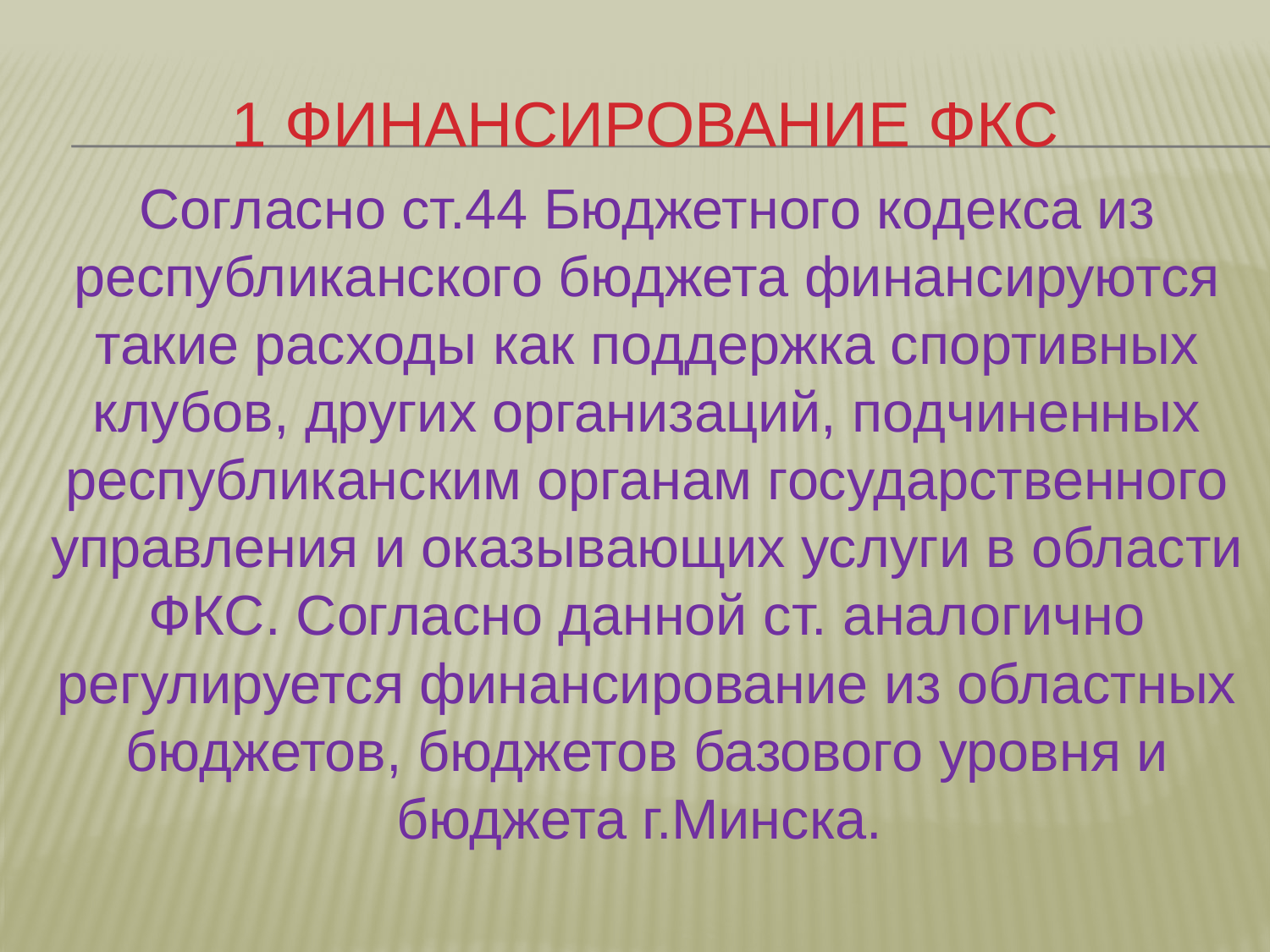

# 1 Финансирование ФКС
Согласно ст.44 Бюджетного кодекса из республиканского бюджета финансируются такие расходы как поддержка спортивных клубов, других организаций, подчиненных республиканским органам государственного управления и оказывающих услуги в области ФКС. Согласно данной ст. аналогично регулируется финансирование из областных бюджетов, бюджетов базового уровня и бюджета г.Минска.